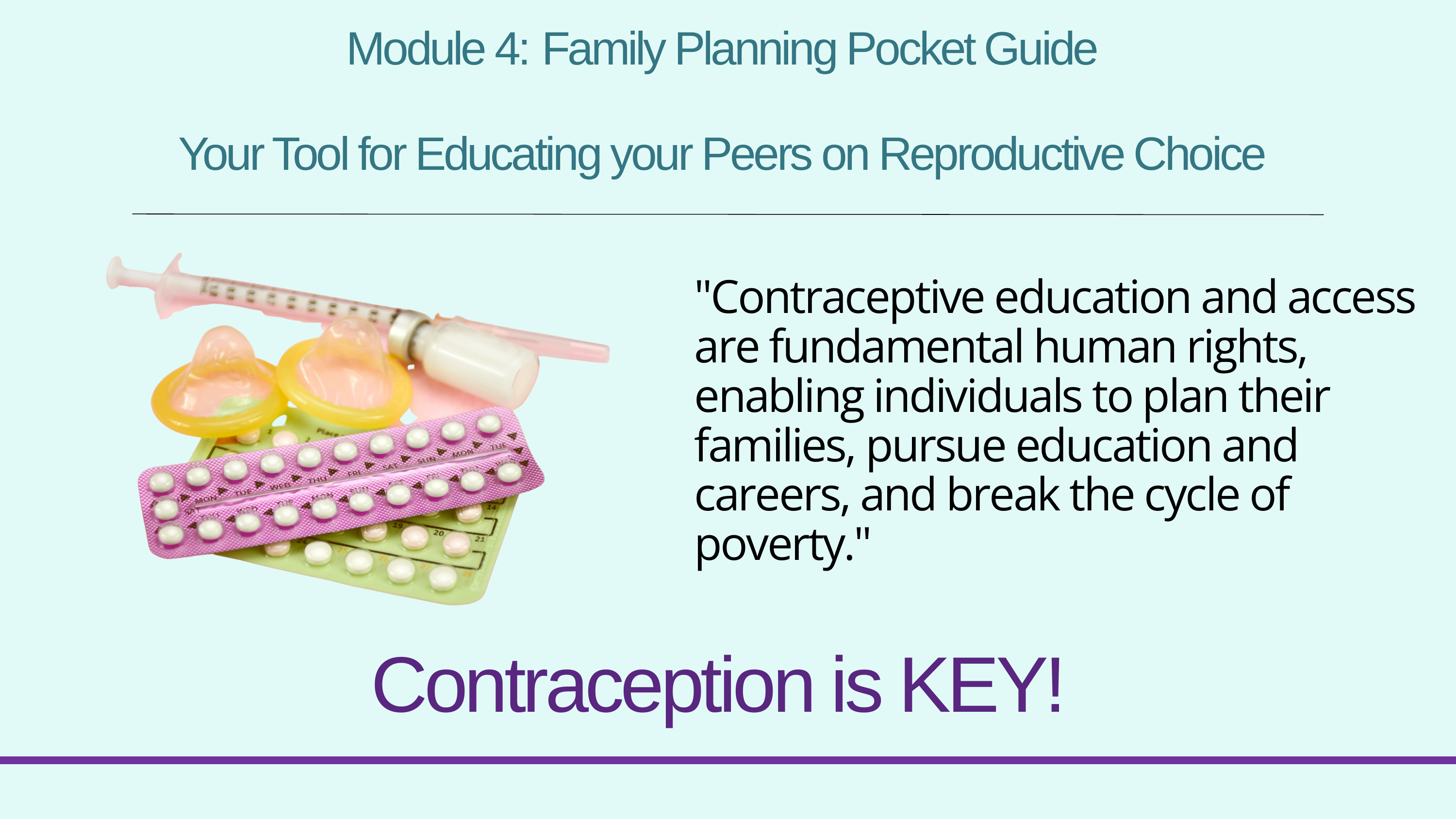

Module 4: Family Planning Pocket Guide

Your Tool for Educating your Peers on Reproductive Choice

"Contraceptive education and access are fundamental human rights, enabling individuals to plan their families, pursue education and careers, and break the cycle of poverty."

Contraception is KEY!